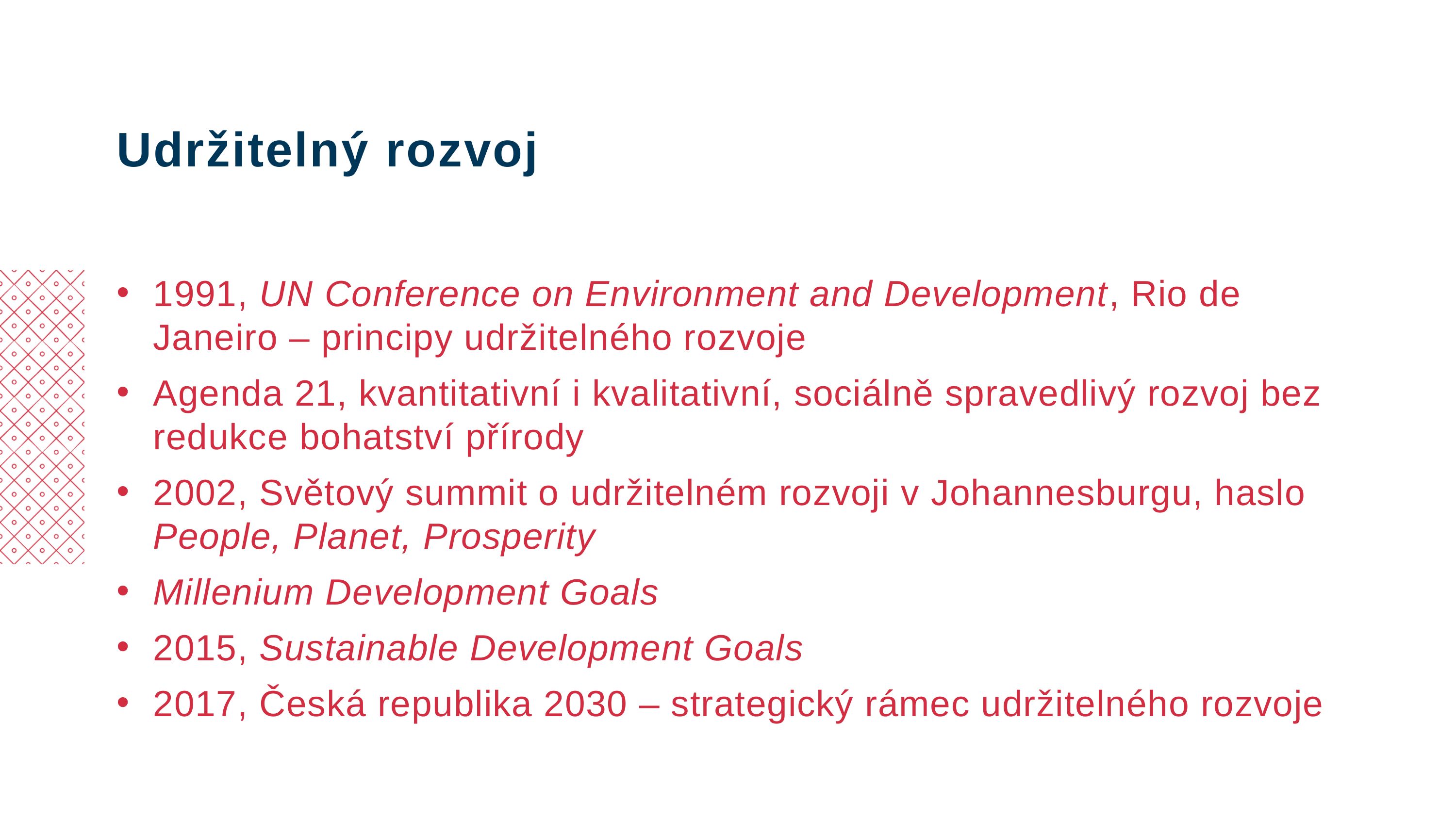

Udržitelný rozvoj

1991, UN Conference on Environment and Development, Rio de Janeiro – principy udržitelného rozvoje
Agenda 21, kvantitativní i kvalitativní, sociálně spravedlivý rozvoj bez redukce bohatství přírody
2002, Světový summit o udržitelném rozvoji v Johannesburgu, haslo People, Planet, Prosperity
Millenium Development Goals
2015, Sustainable Development Goals
2017, Česká republika 2030 – strategický rámec udržitelného rozvoje